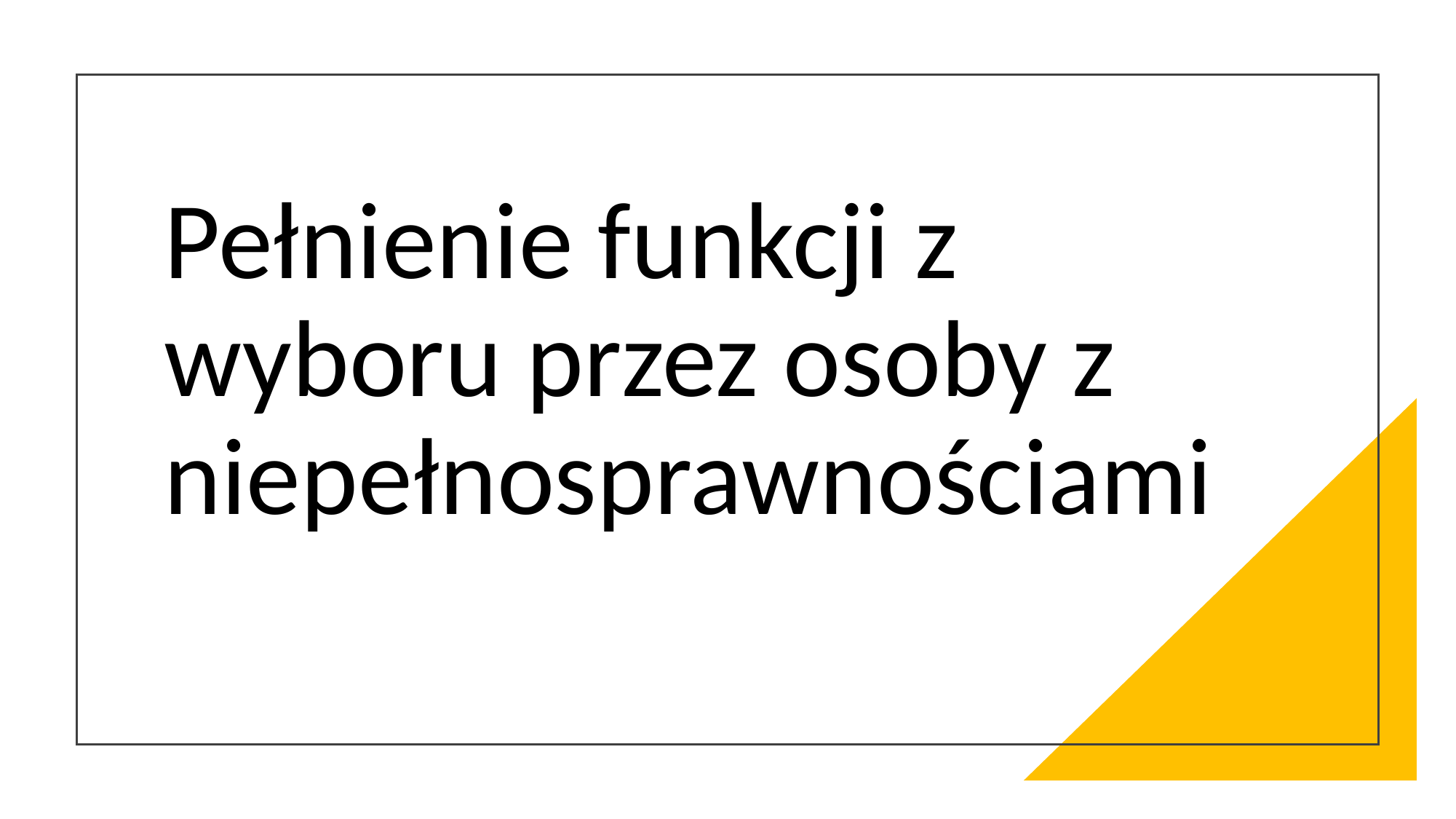

# Pełnienie funkcji z wyboru przez osoby z niepełnosprawnościami